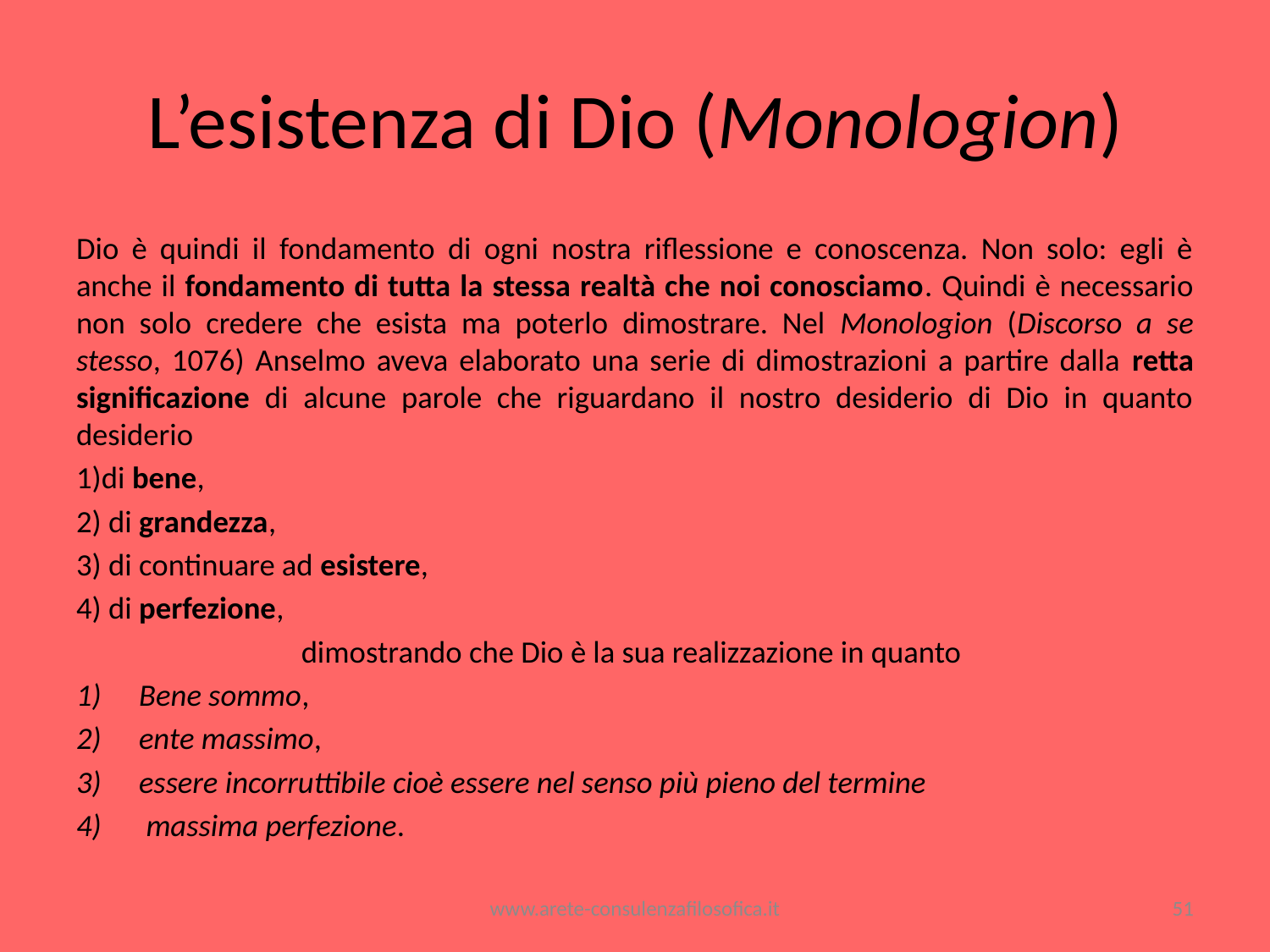

# L’esistenza di Dio (Monologion)
Dio è quindi il fondamento di ogni nostra riflessione e conoscenza. Non solo: egli è anche il fondamento di tutta la stessa realtà che noi conosciamo. Quindi è necessario non solo credere che esista ma poterlo dimostrare. Nel Monologion (Discorso a se stesso, 1076) Anselmo aveva elaborato una serie di dimostrazioni a partire dalla retta significazione di alcune parole che riguardano il nostro desiderio di Dio in quanto desiderio
1)di bene,
2) di grandezza,
3) di continuare ad esistere,
4) di perfezione,
dimostrando che Dio è la sua realizzazione in quanto
Bene sommo,
ente massimo,
essere incorruttibile cioè essere nel senso più pieno del termine
 massima perfezione.
www.arete-consulenzafilosofica.it
51